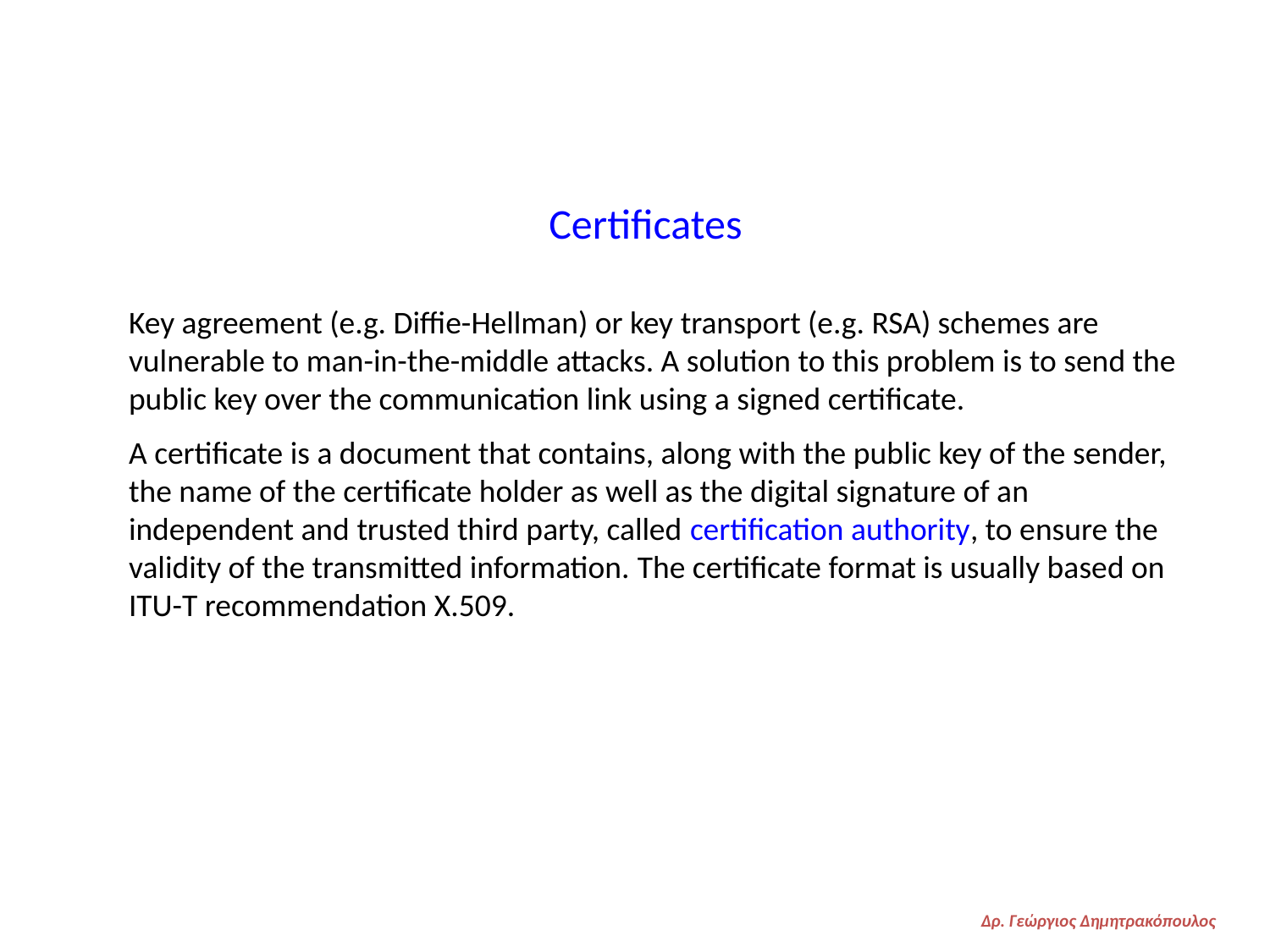

Certificates
Key agreement (e.g. Diffie-Hellman) or key transport (e.g. RSA) schemes are vulnerable to man-in-the-middle attacks. A solution to this problem is to send the public key over the communication link using a signed certificate.
A certificate is a document that contains, along with the public key of the sender, the name of the certificate holder as well as the digital signature of an independent and trusted third party, called certification authority, to ensure the validity of the transmitted information. The certificate format is usually based on ITU-T recommendation X.509.
Δρ. Γεώργιος Δημητρακόπουλος